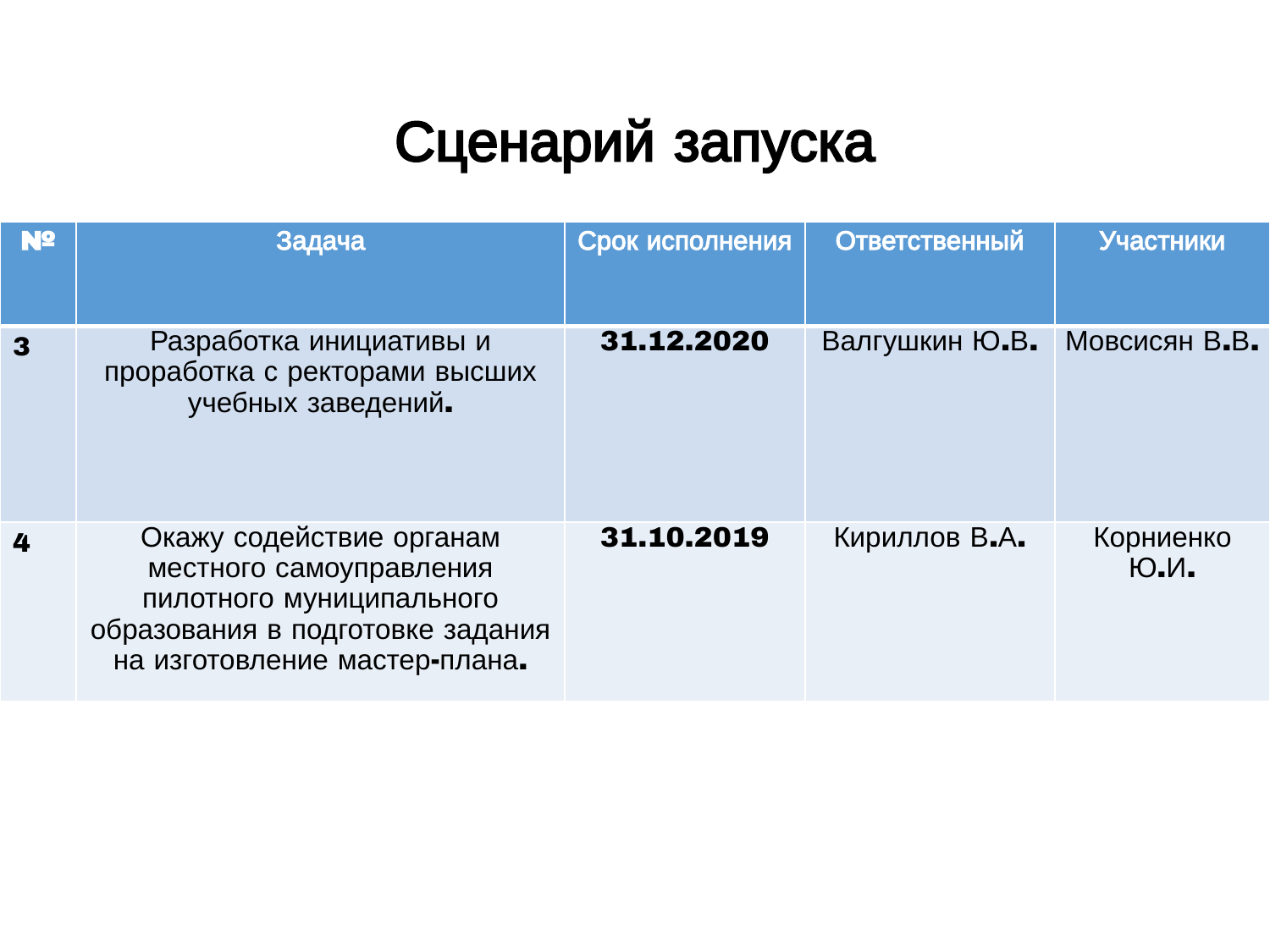

# Сценарий запуска
| № | Задача | Срок исполнения | Ответственный | Участники |
| --- | --- | --- | --- | --- |
| 3 | Разработка инициативы и проработка с ректорами высших учебных заведений. | 31.12.2020 | Валгушкин Ю.В. | Мовсисян В.В. |
| 4 | Окажу содействие органам местного самоуправления пилотного муниципального образования в подготовке задания на изготовление мастер-плана. | 31.10.2019 | Кириллов В.А. | Корниенко Ю.И. |